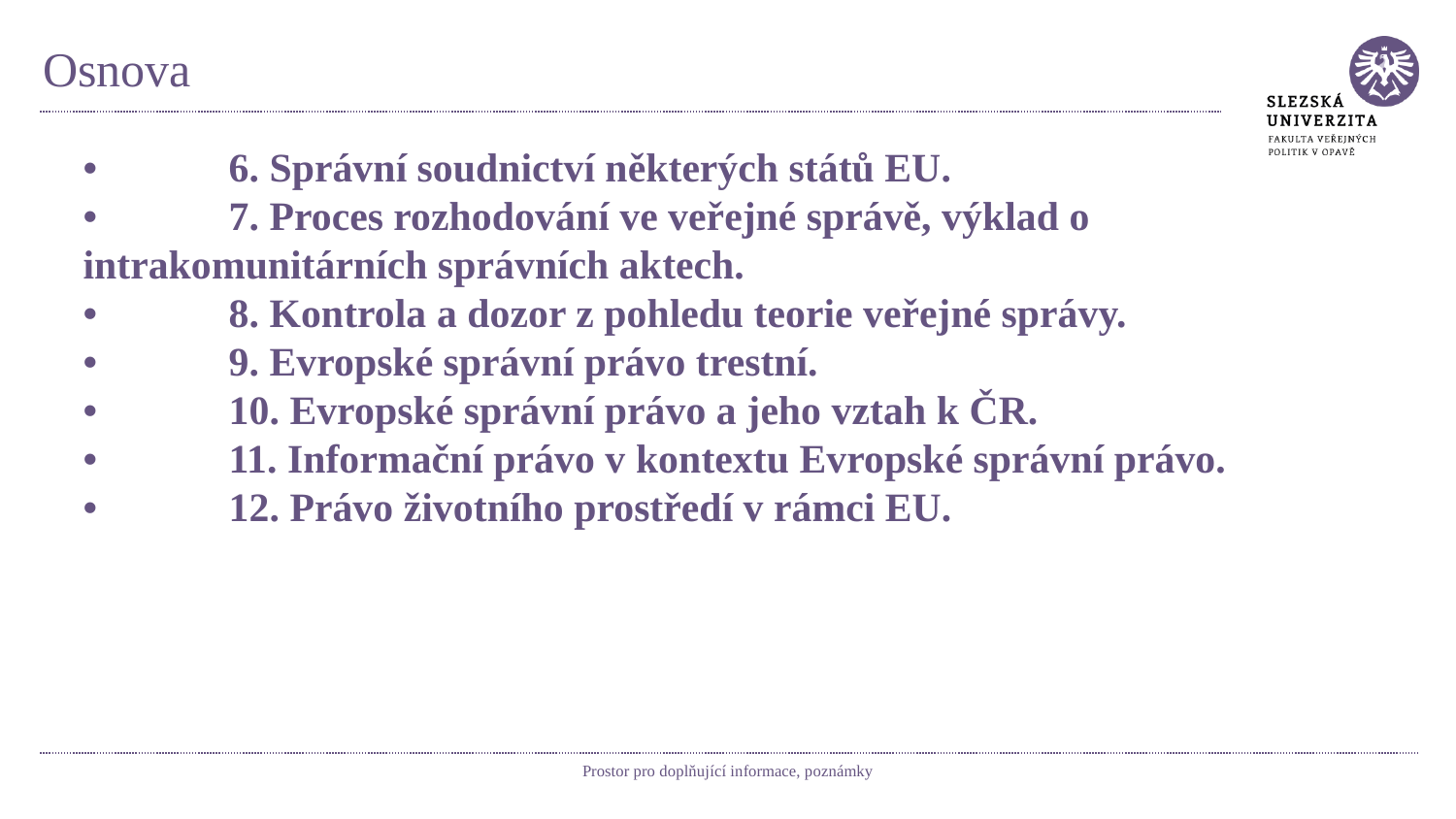

# Osnova
•	6. Správní soudnictví některých států EU.
•	7. Proces rozhodování ve veřejné správě, výklad o 	intrakomunitárních správních aktech.
•	8. Kontrola a dozor z pohledu teorie veřejné správy.
•	9. Evropské správní právo trestní.
•	10. Evropské správní právo a jeho vztah k ČR.
•	11. Informační právo v kontextu Evropské správní právo.
•	12. Právo životního prostředí v rámci EU.

Prostor pro doplňující informace, poznámky